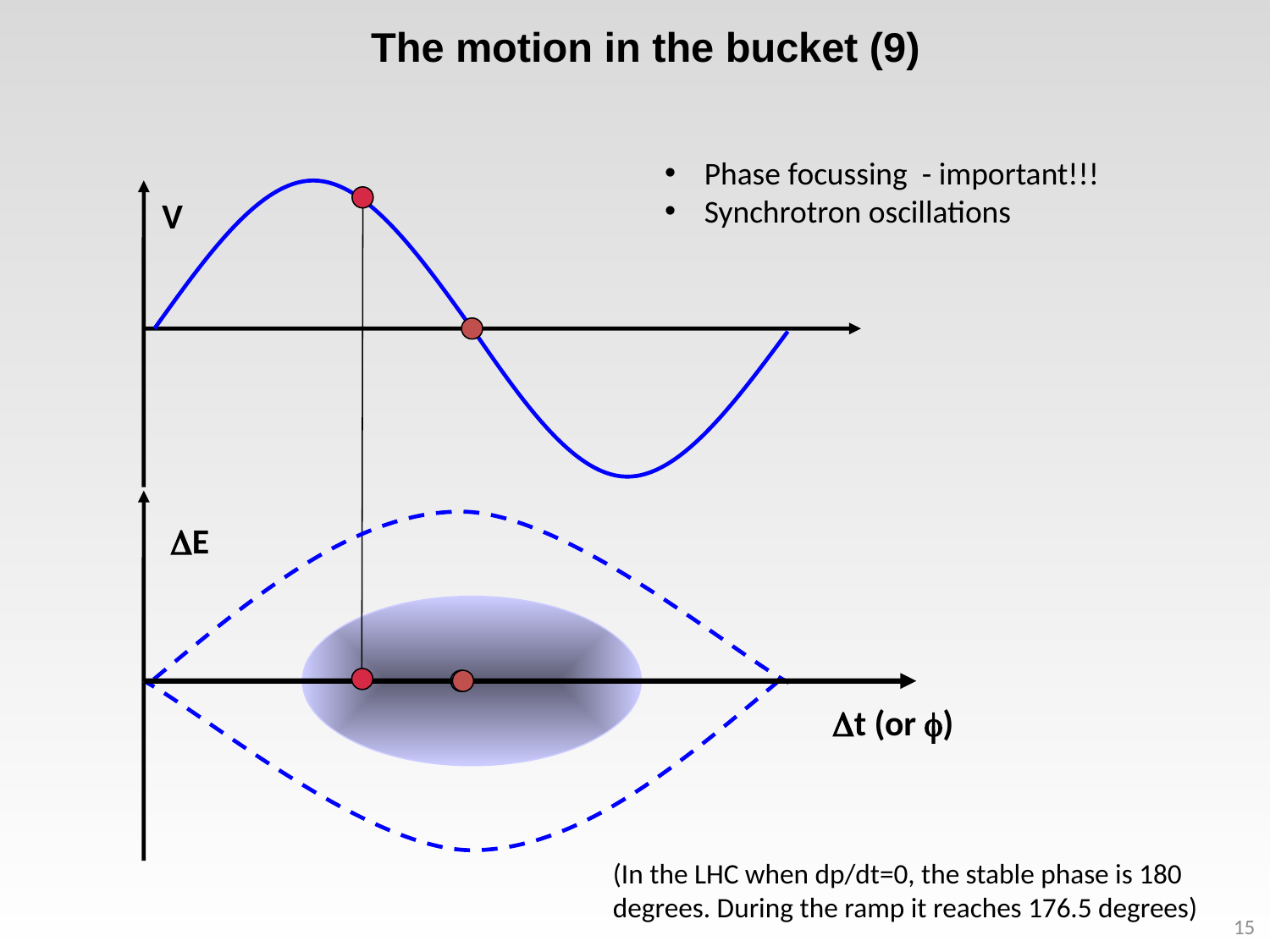

# The motion in the bucket (9)
Phase focussing  - important!!!
Synchrotron oscillations

V

ΔE

Δt (or φ)
(In the LHC when dp/dt=0, the stable phase is 180 degrees. During the ramp it reaches 176.5 degrees)
15